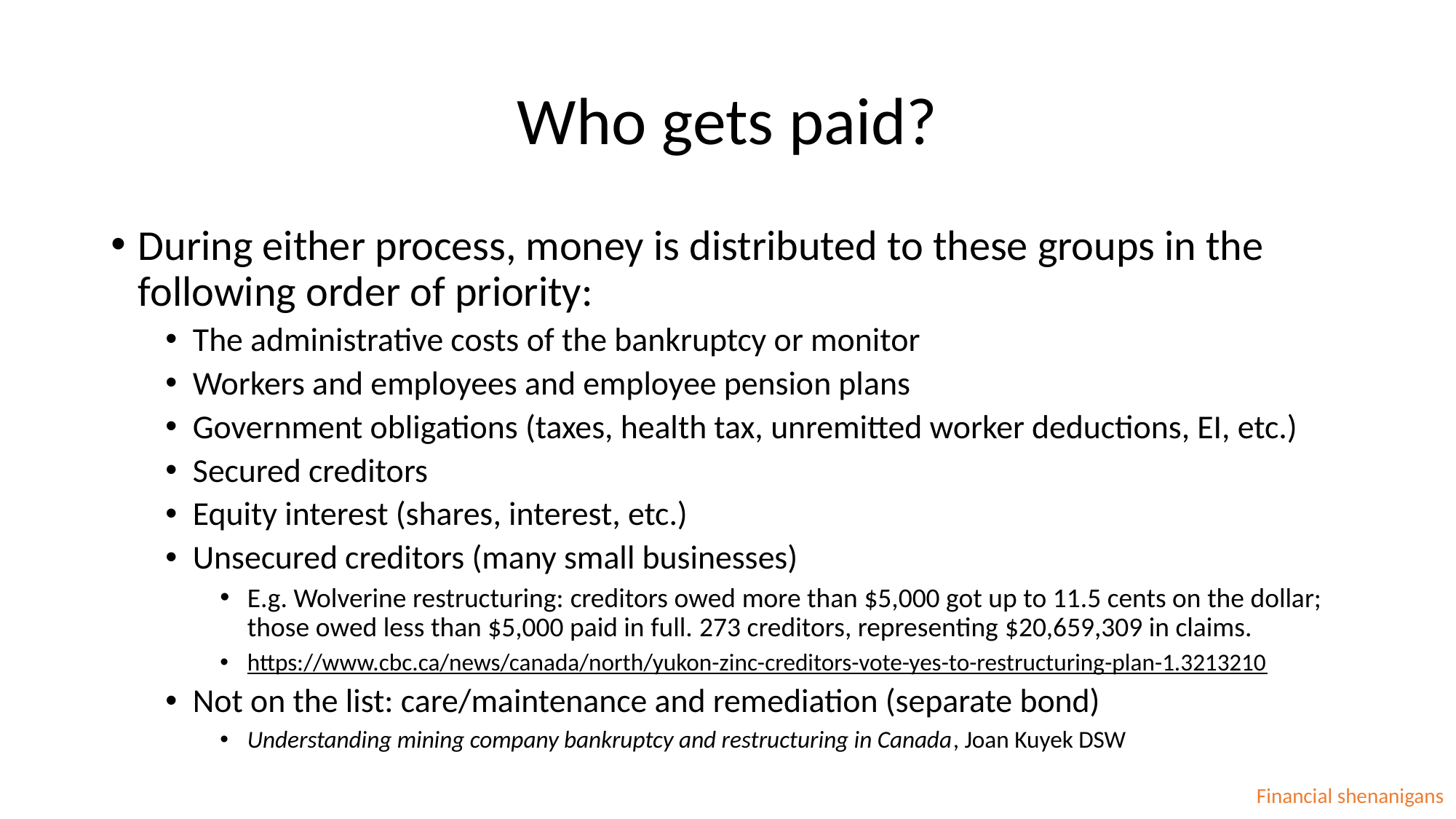

# Who gets paid?
During either process, money is distributed to these groups in the following order of priority:
The administrative costs of the bankruptcy or monitor
Workers and employees and employee pension plans
Government obligations (taxes, health tax, unremitted worker deductions, EI, etc.)
Secured creditors
Equity interest (shares, interest, etc.)
Unsecured creditors (many small businesses)
E.g. Wolverine restructuring: creditors owed more than $5,000 got up to 11.5 cents on the dollar; those owed less than $5,000 paid in full. 273 creditors, representing $20,659,309 in claims.
https://www.cbc.ca/news/canada/north/yukon-zinc-creditors-vote-yes-to-restructuring-plan-1.3213210
Not on the list: care/maintenance and remediation (separate bond)
Understanding mining company bankruptcy and restructuring in Canada, Joan Kuyek DSW

Financial shenanigans